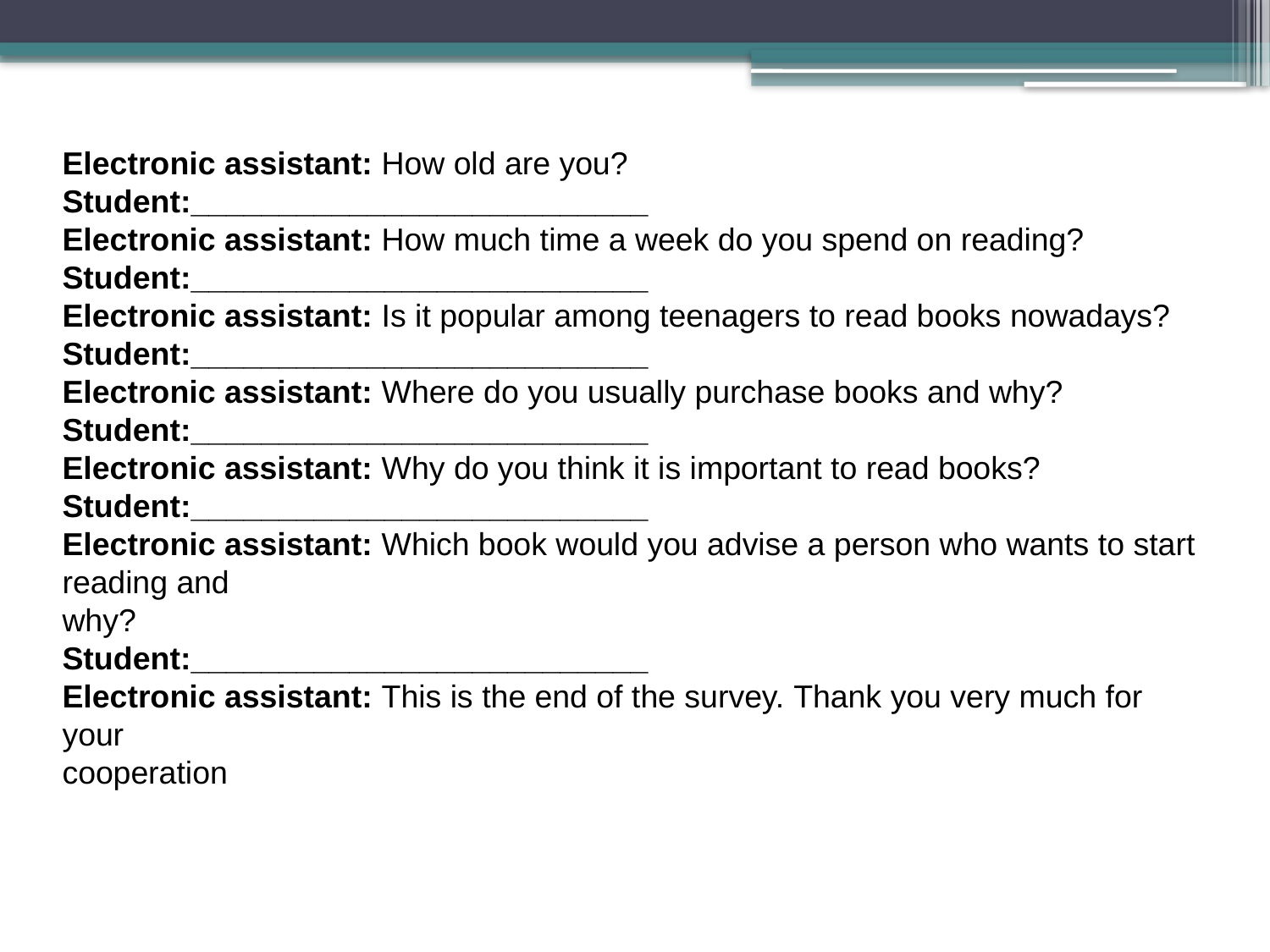

Electronic assistant: How old are you?
Student:__________________________
Electronic assistant: How much time a week do you spend on reading?
Student:__________________________
Electronic assistant: Is it popular among teenagers to read books nowadays?
Student:__________________________
Electronic assistant: Where do you usually purchase books and why?
Student:__________________________
Electronic assistant: Why do you think it is important to read books?
Student:__________________________
Electronic assistant: Which book would you advise a person who wants to start reading and
why?
Student:__________________________
Electronic assistant: This is the end of the survey. Thank you very much for your
cooperation